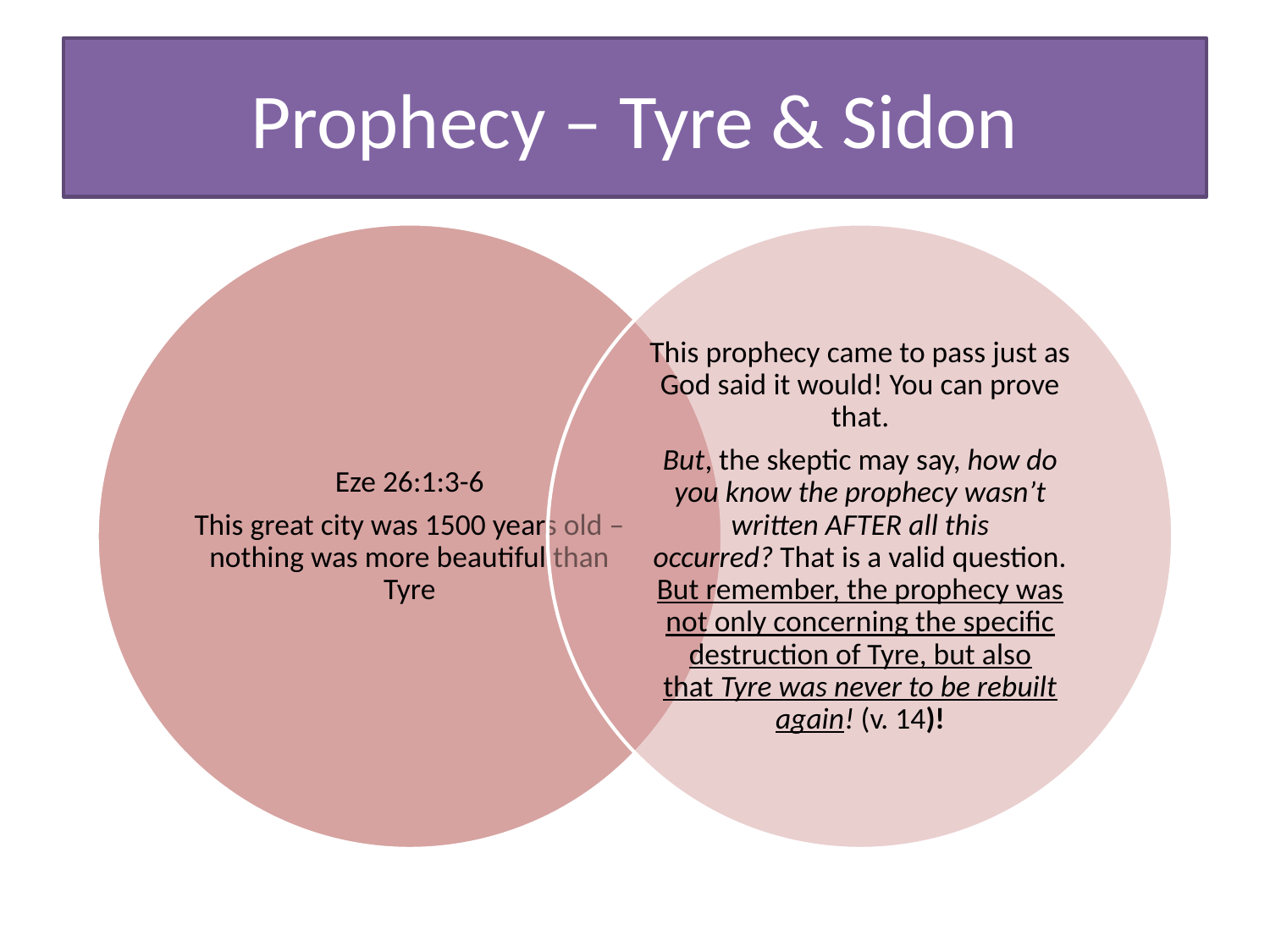

# Prophecy – Tyre & Sidon
Eze 26:1:3-6
This great city was 1500 years old – nothing was more beautiful than Tyre
This prophecy came to pass just as God said it would! You can prove that.
But, the skeptic may say, how do you know the prophecy wasn’t written AFTER all this occurred? That is a valid question. But remember, the prophecy was not only concerning the specific destruction of Tyre, but also that Tyre was never to be rebuilt again! (v. 14)!